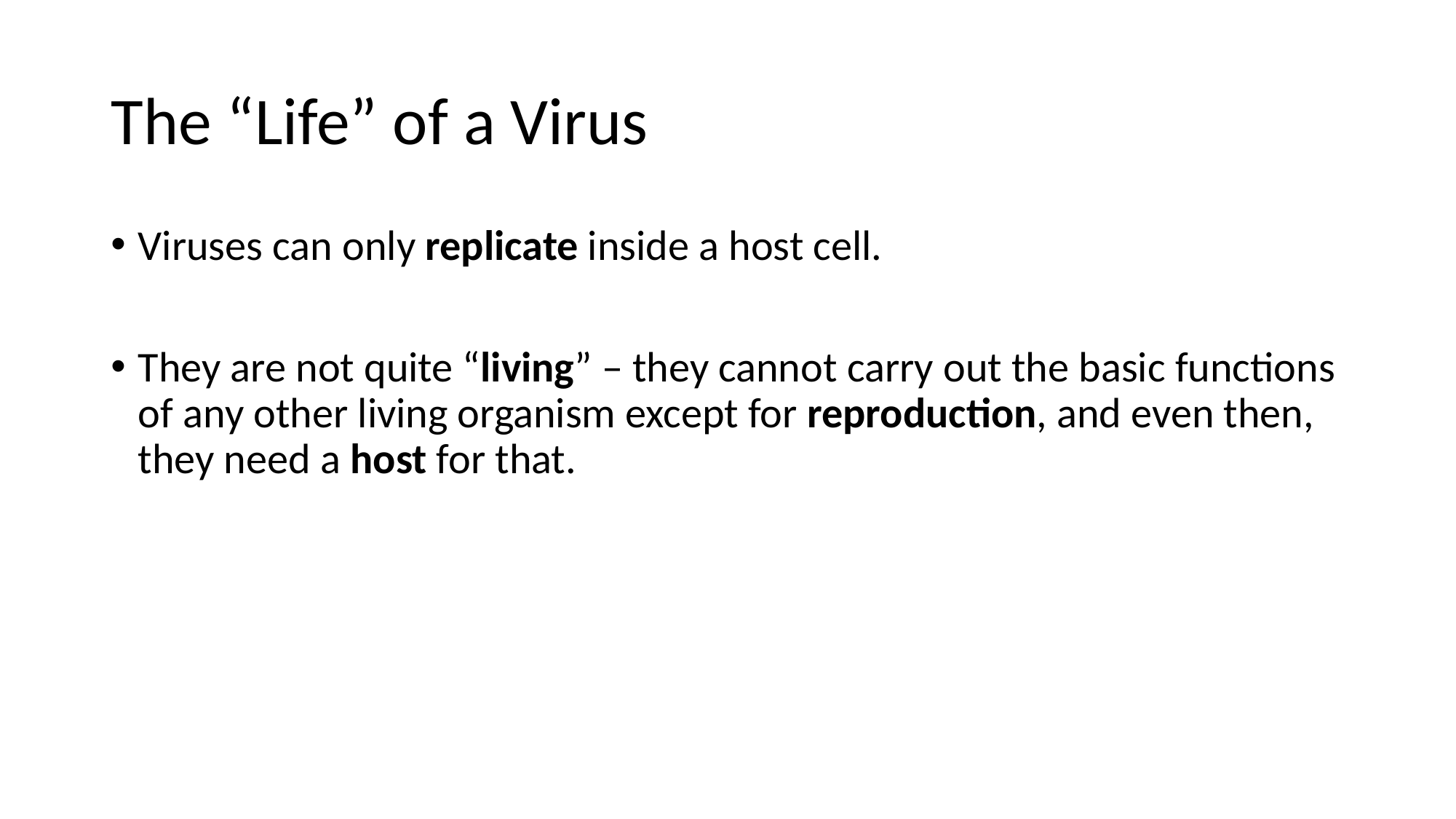

# The “Life” of a Virus
Viruses can only replicate inside a host cell.

They are not quite “living” – they cannot carry out the basic functions of any other living organism except for reproduction, and even then, they need a host for that.